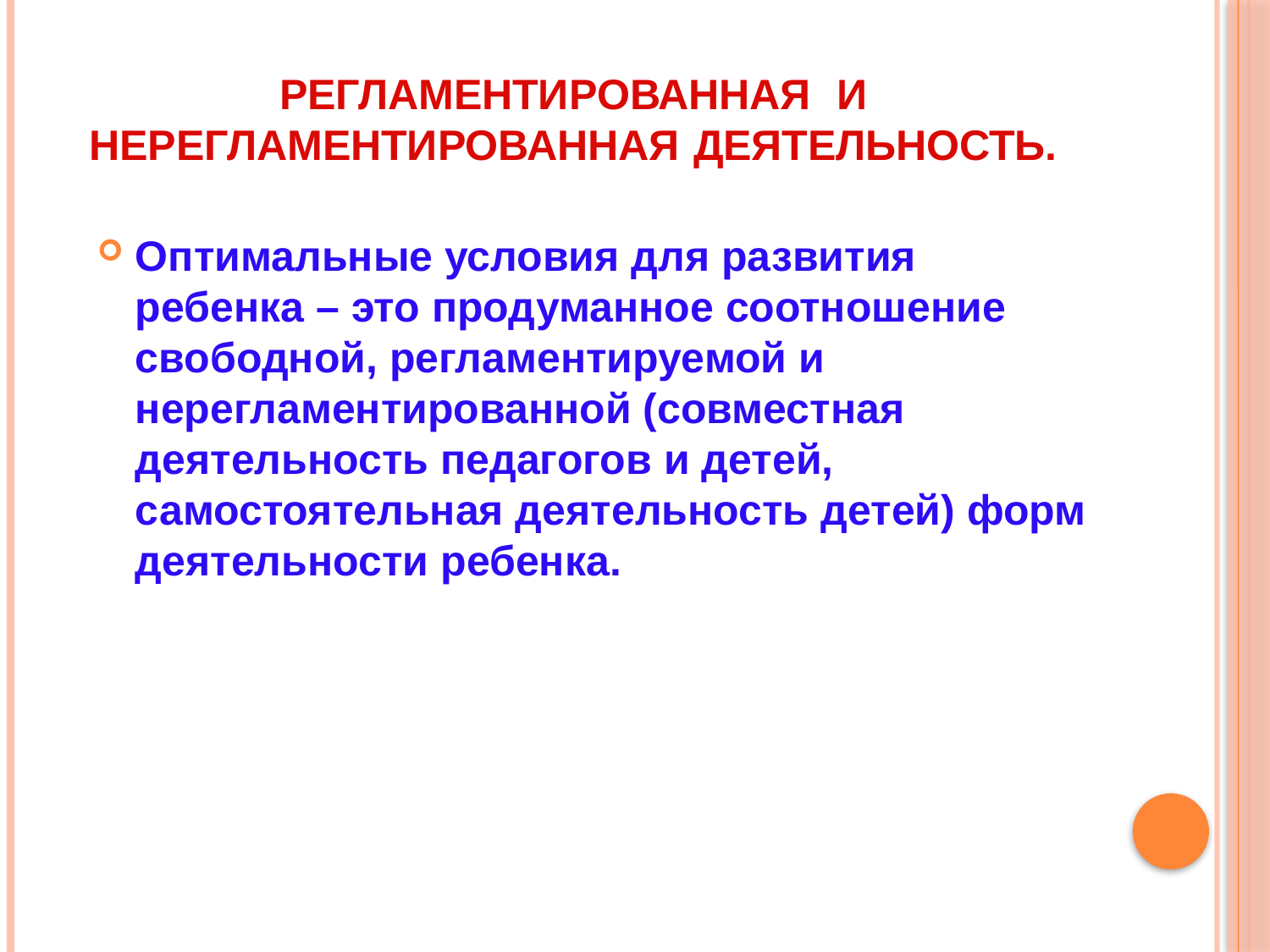

# Регламентированная  и нерегламентированная деятельность.
Оптимальные условия для развития ребенка – это продуманное соотношение свободной, регламентируемой и нерегламентированной (совместная деятельность педагогов и детей, самостоятельная деятельность детей) форм деятельности ребенка.